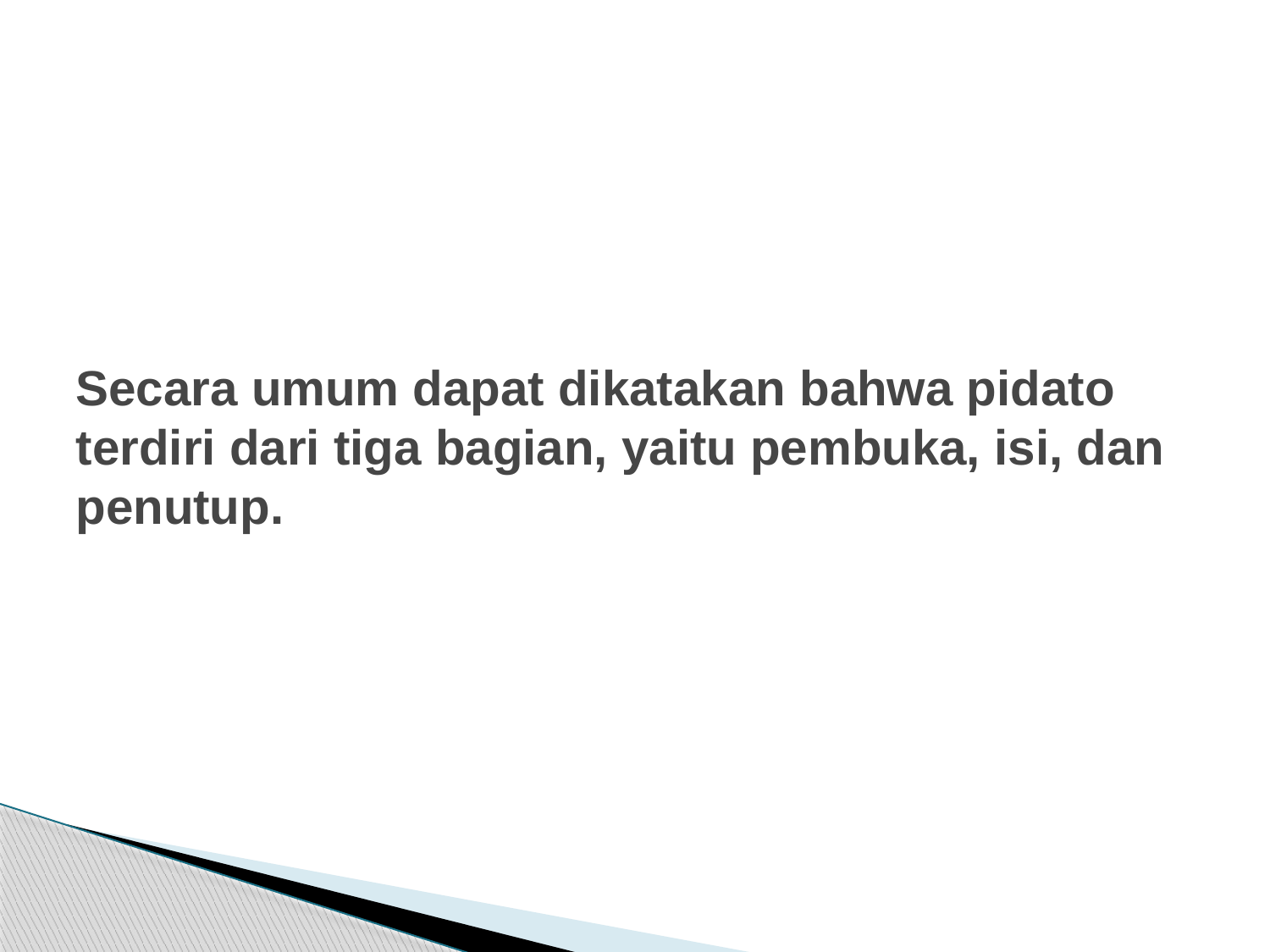

# Secara umum dapat dikatakan bahwa pidato terdiri dari tiga bagian, yaitu pembuka, isi, dan penutup.